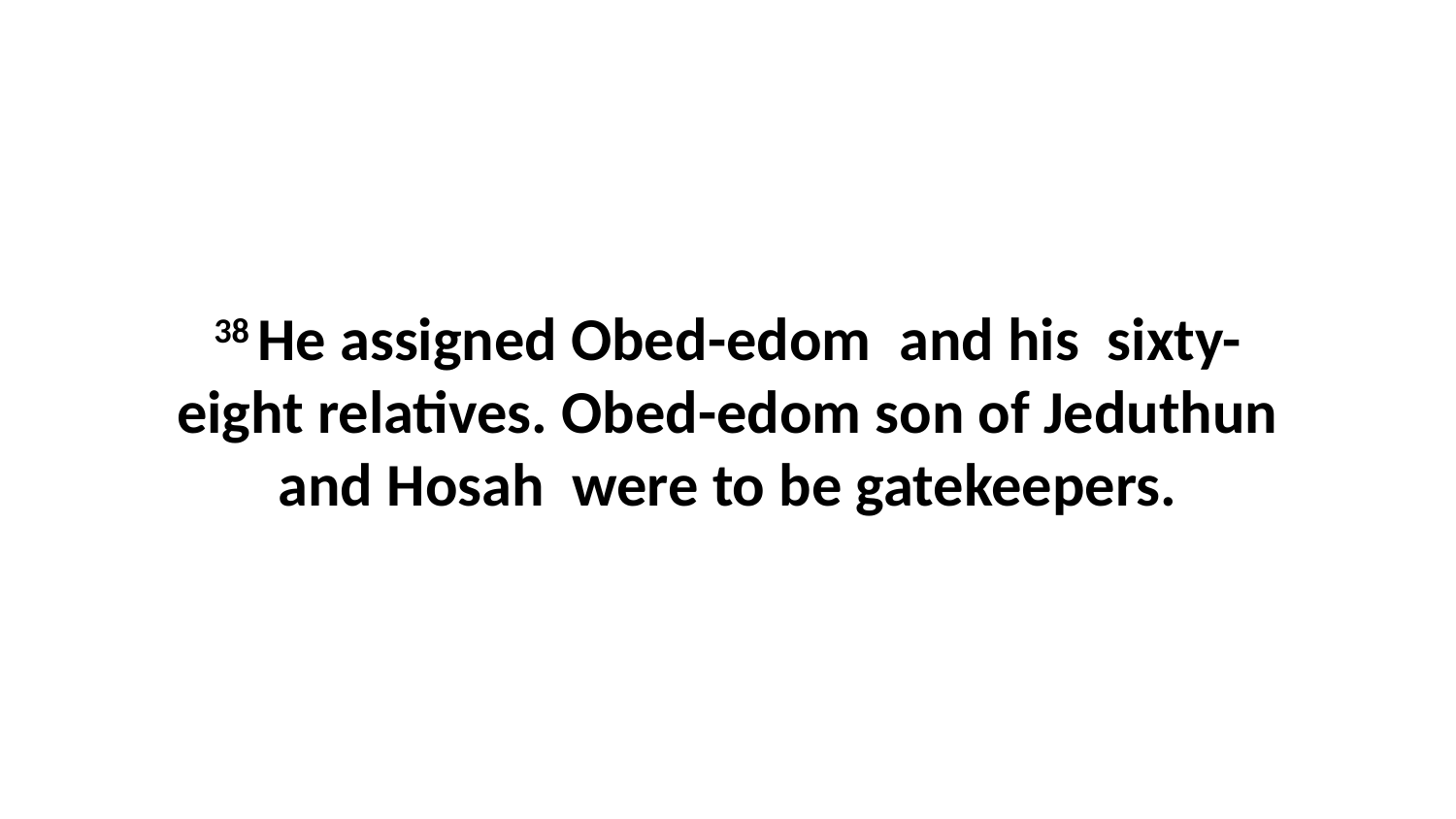

38 He assigned Obed-edom  and his  sixty-eight relatives. Obed-edom son of Jeduthun and Hosah  were to be gatekeepers.